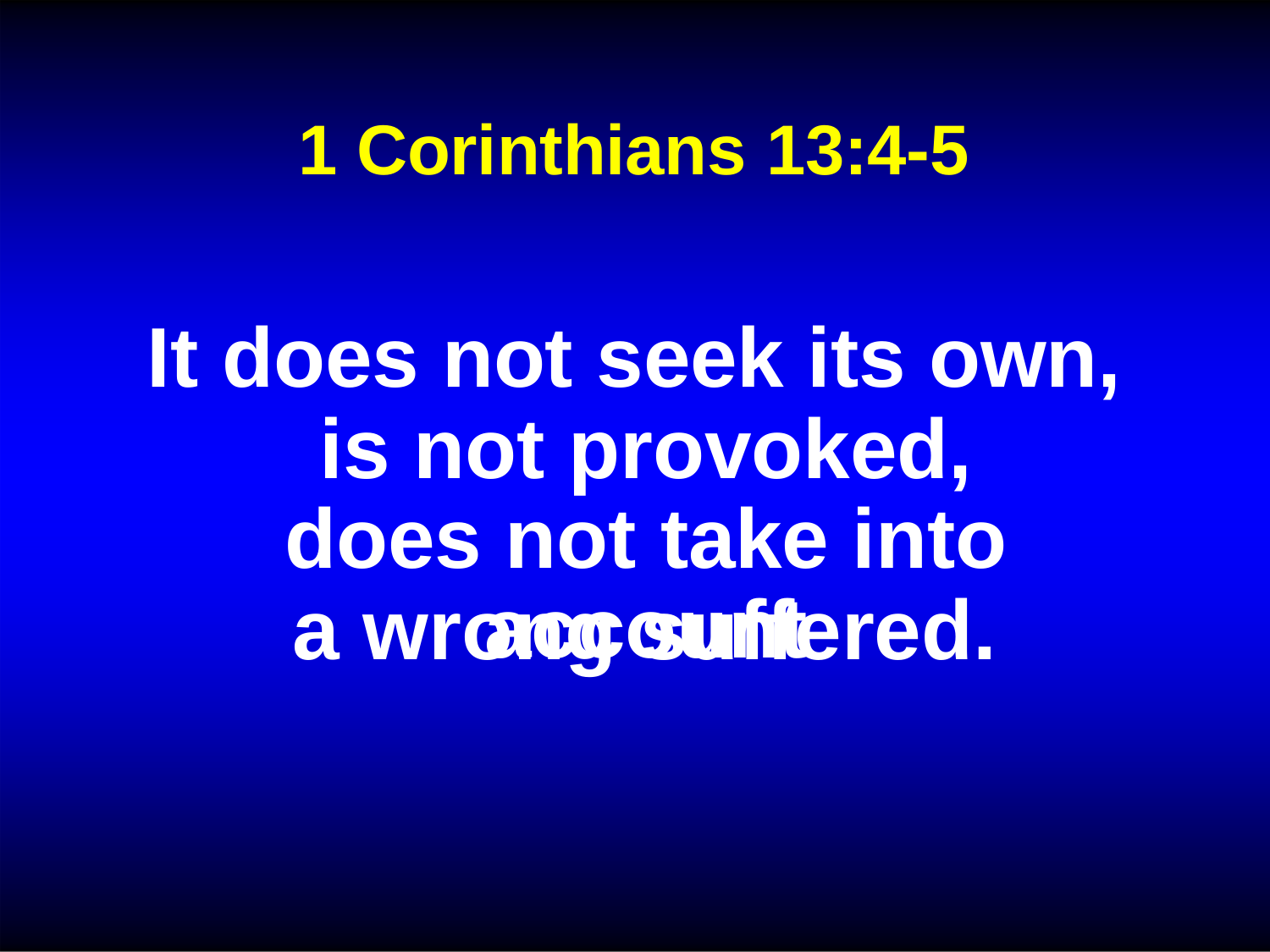

1 Corinthians 13:4-5
# It does not seek its own,  is not provoked,
does not take into account
a wrong suffered.